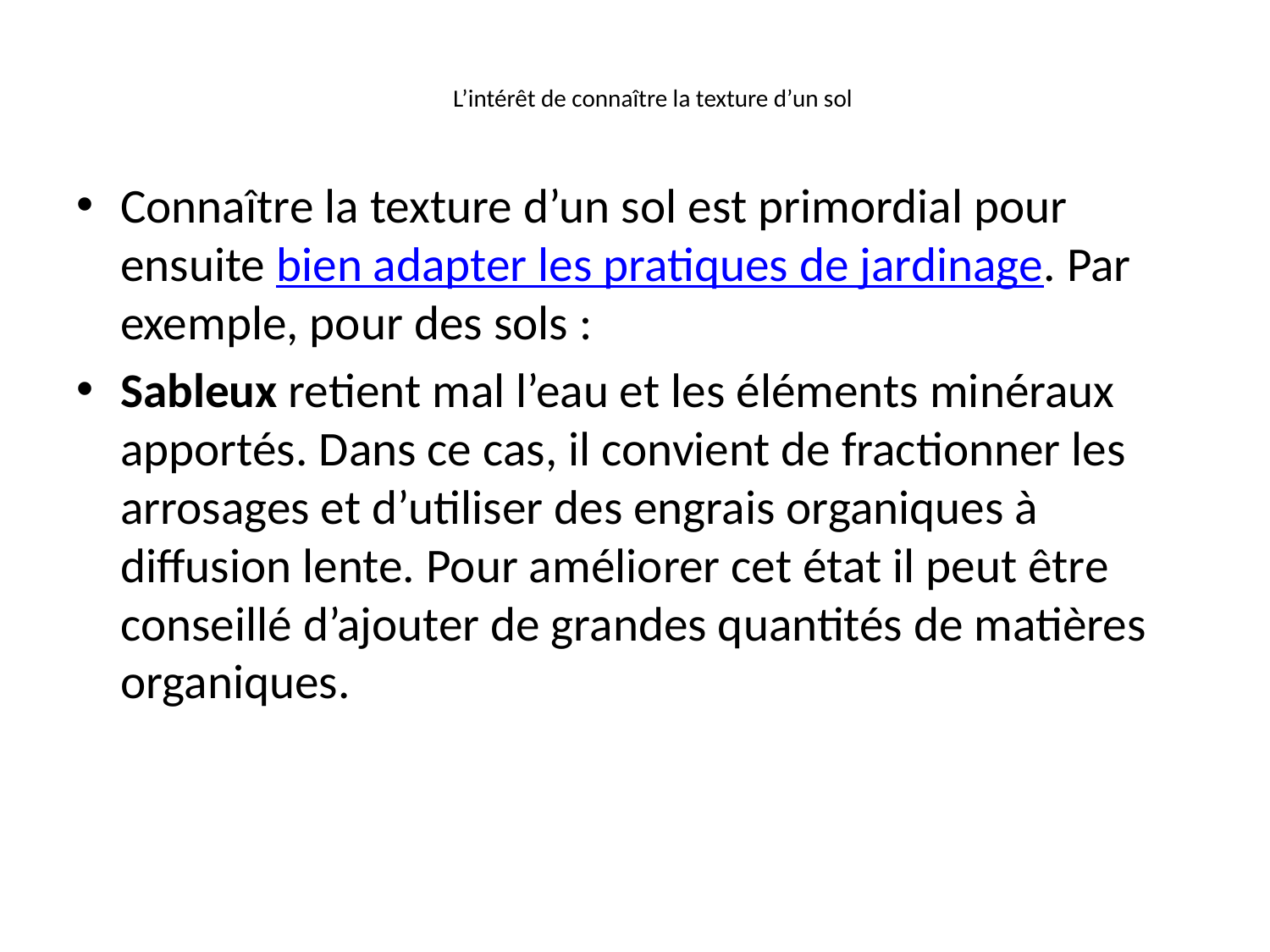

# L’intérêt de connaître la texture d’un sol
Connaître la texture d’un sol est primordial pour ensuite bien adapter les pratiques de jardinage. Par exemple, pour des sols :
Sableux retient mal l’eau et les éléments minéraux apportés. Dans ce cas, il convient de fractionner les arrosages et d’utiliser des engrais organiques à diffusion lente. Pour améliorer cet état il peut être conseillé d’ajouter de grandes quantités de matières organiques.